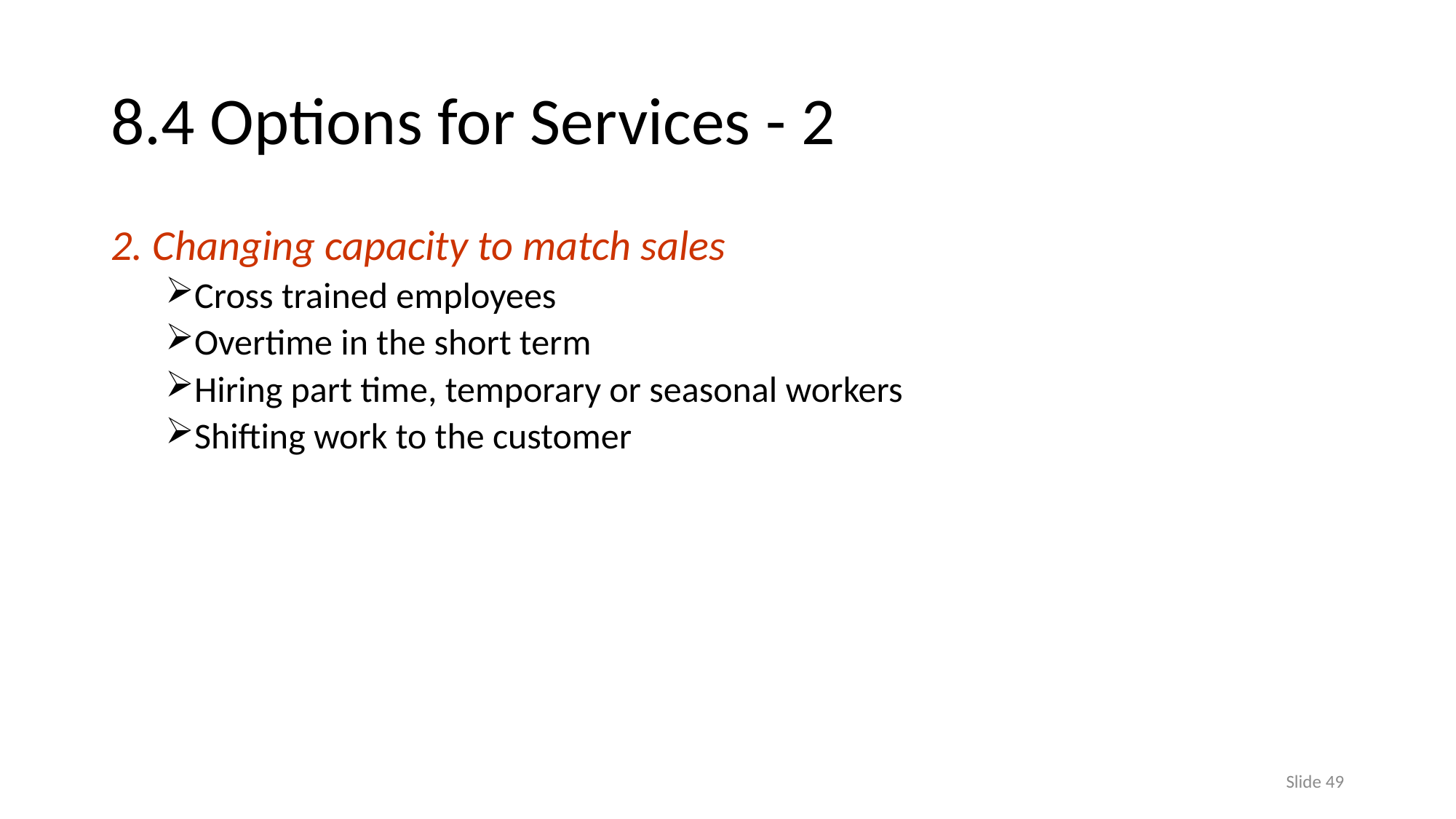

# 8.4 Options for Services - 2
2. Changing capacity to match sales
Cross trained employees
Overtime in the short term
Hiring part time, temporary or seasonal workers
Shifting work to the customer

Slide 49